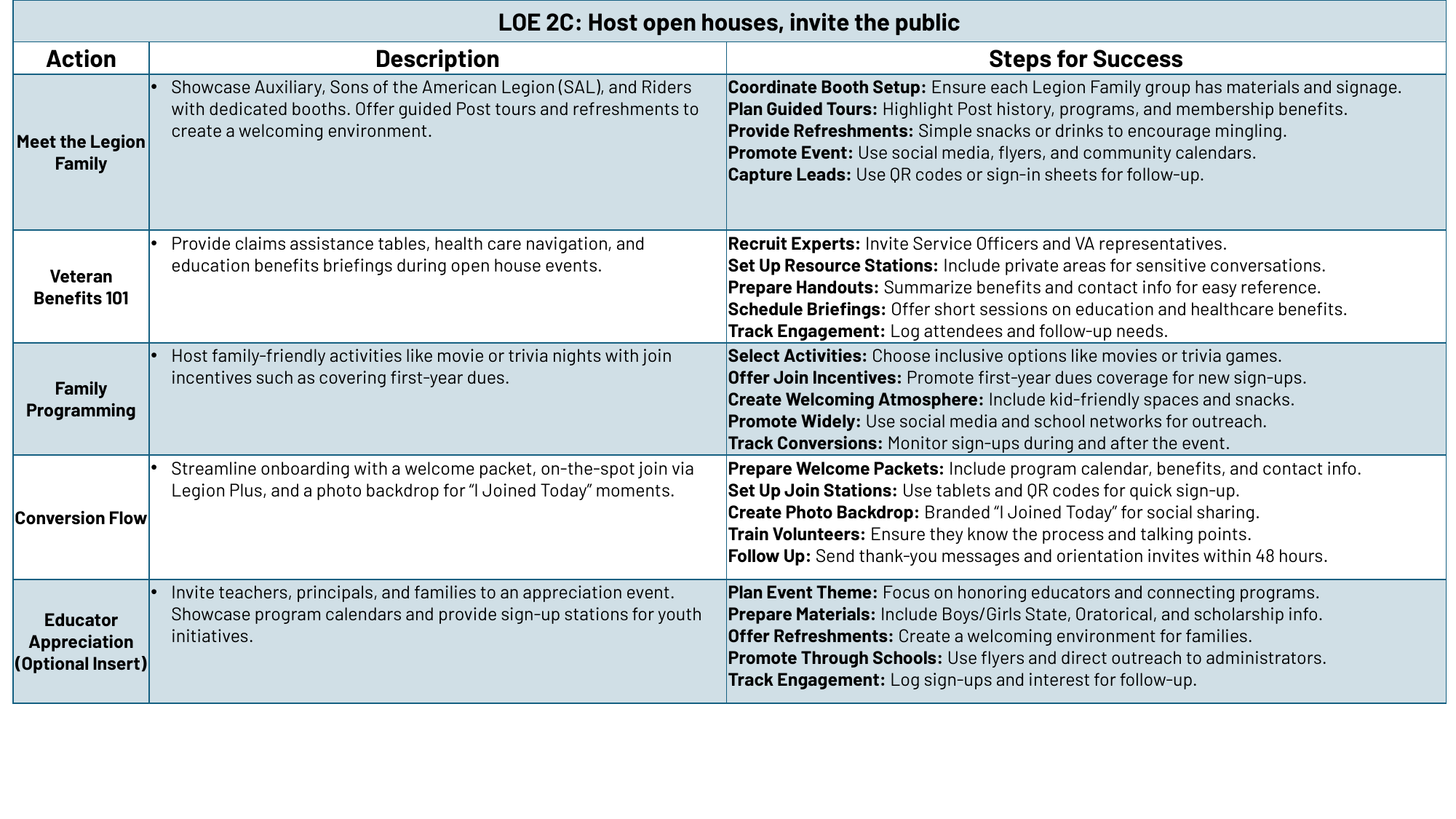

| LOE 2C: Host open houses, invite the public |  |  |
| --- | --- | --- |
| Action | Description | Steps for Success |
| Meet the Legion Family | Showcase Auxiliary, Sons of the American Legion (SAL), and Riders with dedicated booths. Offer guided Post tours and refreshments to create a welcoming environment. | Coordinate Booth Setup: Ensure each Legion Family group has materials and signage. Plan Guided Tours: Highlight Post history, programs, and membership benefits. Provide Refreshments: Simple snacks or drinks to encourage mingling. Promote Event: Use social media, flyers, and community calendars. Capture Leads: Use QR codes or sign-in sheets for follow-up. |
| Veteran Benefits 101 | Provide claims assistance tables, health care navigation, and education benefits briefings during open house events. | Recruit Experts: Invite Service Officers and VA representatives. Set Up Resource Stations: Include private areas for sensitive conversations. Prepare Handouts: Summarize benefits and contact info for easy reference. Schedule Briefings: Offer short sessions on education and healthcare benefits. Track Engagement: Log attendees and follow-up needs. |
| Family Programming | Host family-friendly activities like movie or trivia nights with join incentives such as covering first-year dues. | Select Activities: Choose inclusive options like movies or trivia games. Offer Join Incentives: Promote first-year dues coverage for new sign-ups. Create Welcoming Atmosphere: Include kid-friendly spaces and snacks. Promote Widely: Use social media and school networks for outreach. Track Conversions: Monitor sign-ups during and after the event. |
| Conversion Flow | Streamline onboarding with a welcome packet, on-the-spot join via Legion Plus, and a photo backdrop for “I Joined Today” moments. | Prepare Welcome Packets: Include program calendar, benefits, and contact info. Set Up Join Stations: Use tablets and QR codes for quick sign-up. Create Photo Backdrop: Branded “I Joined Today” for social sharing. Train Volunteers: Ensure they know the process and talking points. Follow Up: Send thank-you messages and orientation invites within 48 hours. |
| Educator Appreciation (Optional Insert) | Invite teachers, principals, and families to an appreciation event. Showcase program calendars and provide sign-up stations for youth initiatives. | Plan Event Theme: Focus on honoring educators and connecting programs. Prepare Materials: Include Boys/Girls State, Oratorical, and scholarship info. Offer Refreshments: Create a welcoming environment for families. Promote Through Schools: Use flyers and direct outreach to administrators. Track Engagement: Log sign-ups and interest for follow-up. |